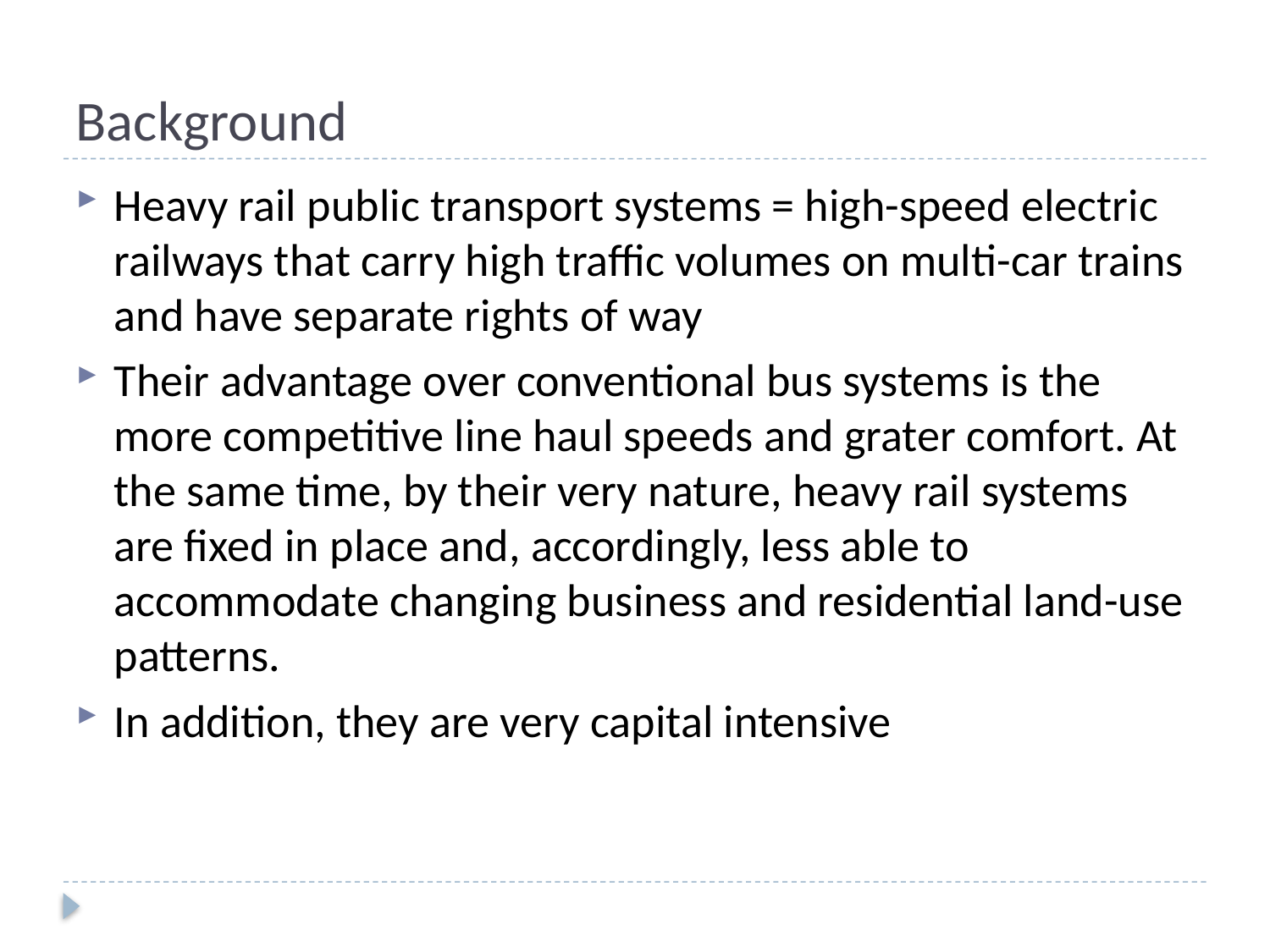

# Background
Heavy rail public transport systems = high-speed electric railways that carry high traffic volumes on multi-car trains and have separate rights of way
Their advantage over conventional bus systems is the more competitive line haul speeds and grater comfort. At the same time, by their very nature, heavy rail systems are fixed in place and, accordingly, less able to accommodate changing business and residential land-use patterns.
In addition, they are very capital intensive